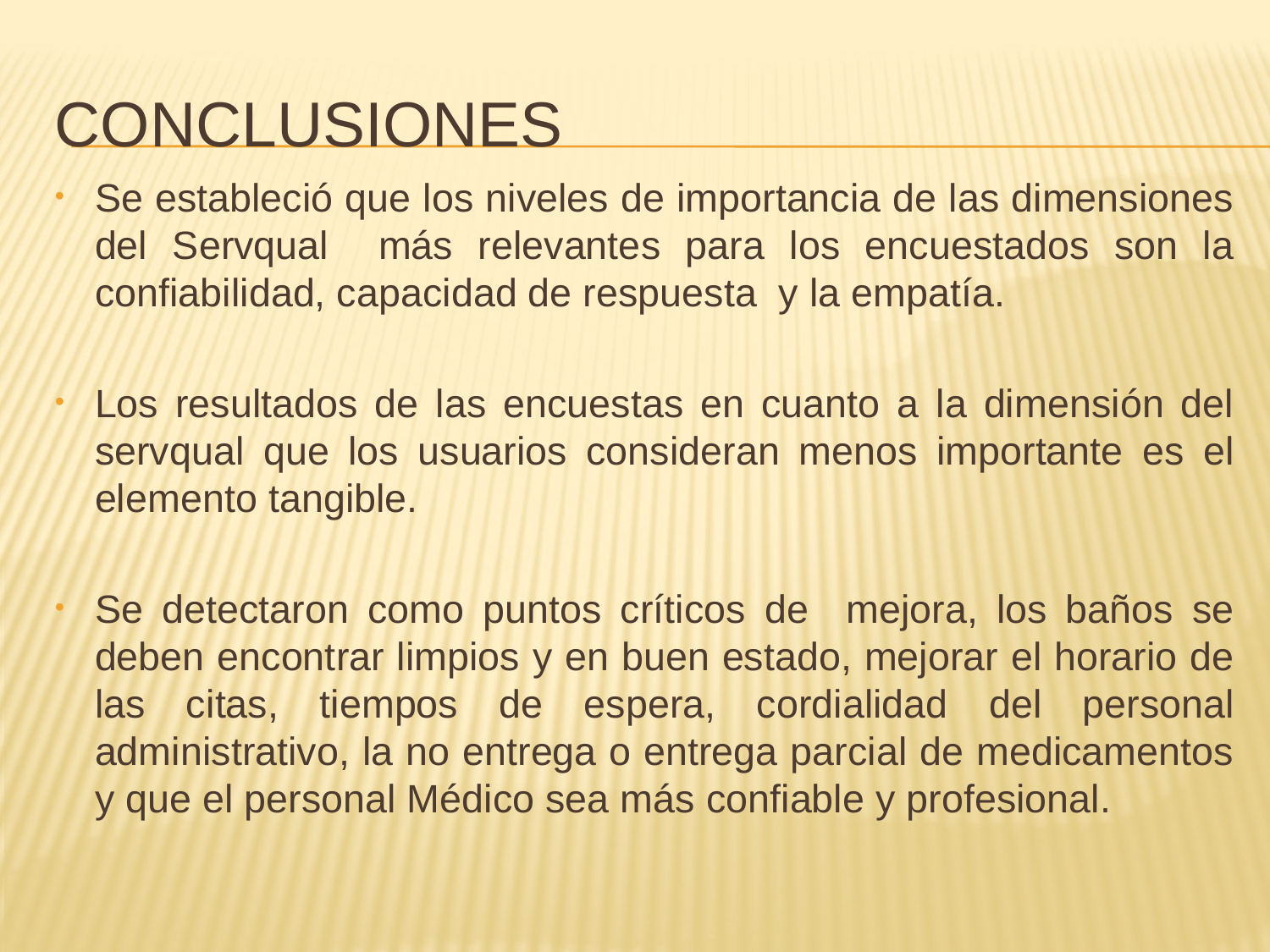

# CONCLUSIONES
Se estableció que los niveles de importancia de las dimensiones del Servqual  más relevantes para los encuestados son la confiabilidad, capacidad de respuesta  y la empatía.

Los resultados de las encuestas en cuanto a la dimensión del servqual que los usuarios consideran menos importante es el elemento tangible.

Se detectaron como puntos críticos de  mejora, los baños se deben encontrar limpios y en buen estado, mejorar el horario de las citas, tiempos de espera, cordialidad del personal administrativo, la no entrega o entrega parcial de medicamentos y que el personal Médico sea más confiable y profesional.